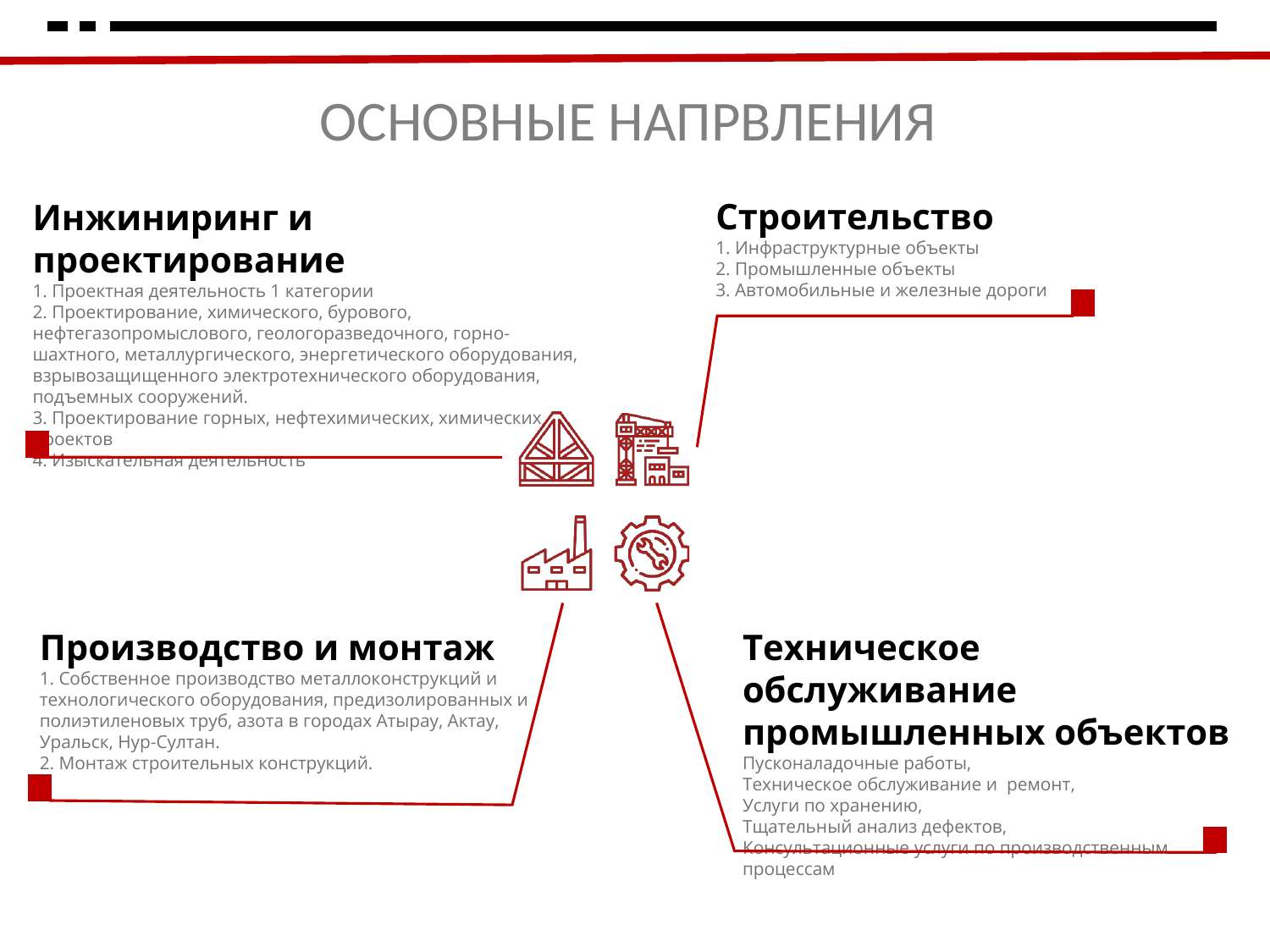

ОСНОВНЫЕ НАПРВЛЕНИЯ
Строительство
1. Инфраструктурные объекты
2. Промышленные объекты
3. Автомобильные и железные дороги
Инжиниринг и проектирование
1. Проектная деятельность 1 категории
2. Проектирование, химического, бурового, нефтегазопромыслового, геологоразведочного, горно-шахтного, металлургического, энергетического оборудования, взрывозащищенного электротехнического оборудования,
подъемных сооружений.
3. Проектирование горных, нефтехимических, химических проектов
4. Изыскательная деятельность

Производство и монтаж
1. Собственное производство металлоконструкций и технологического оборудования, предизолированных и полиэтиленовых труб, азота в городах Атырау, Актау,          Уральск, Нур-Султан.
2. Монтаж строительных конструкций.
Техническое обслуживание
промышленных объектов
Пусконаладочные работы,
Техническое обслуживание и  ремонт,
Услуги по хранению,
Тщательный анализ дефектов,
Консультационные услуги по производственным процессам